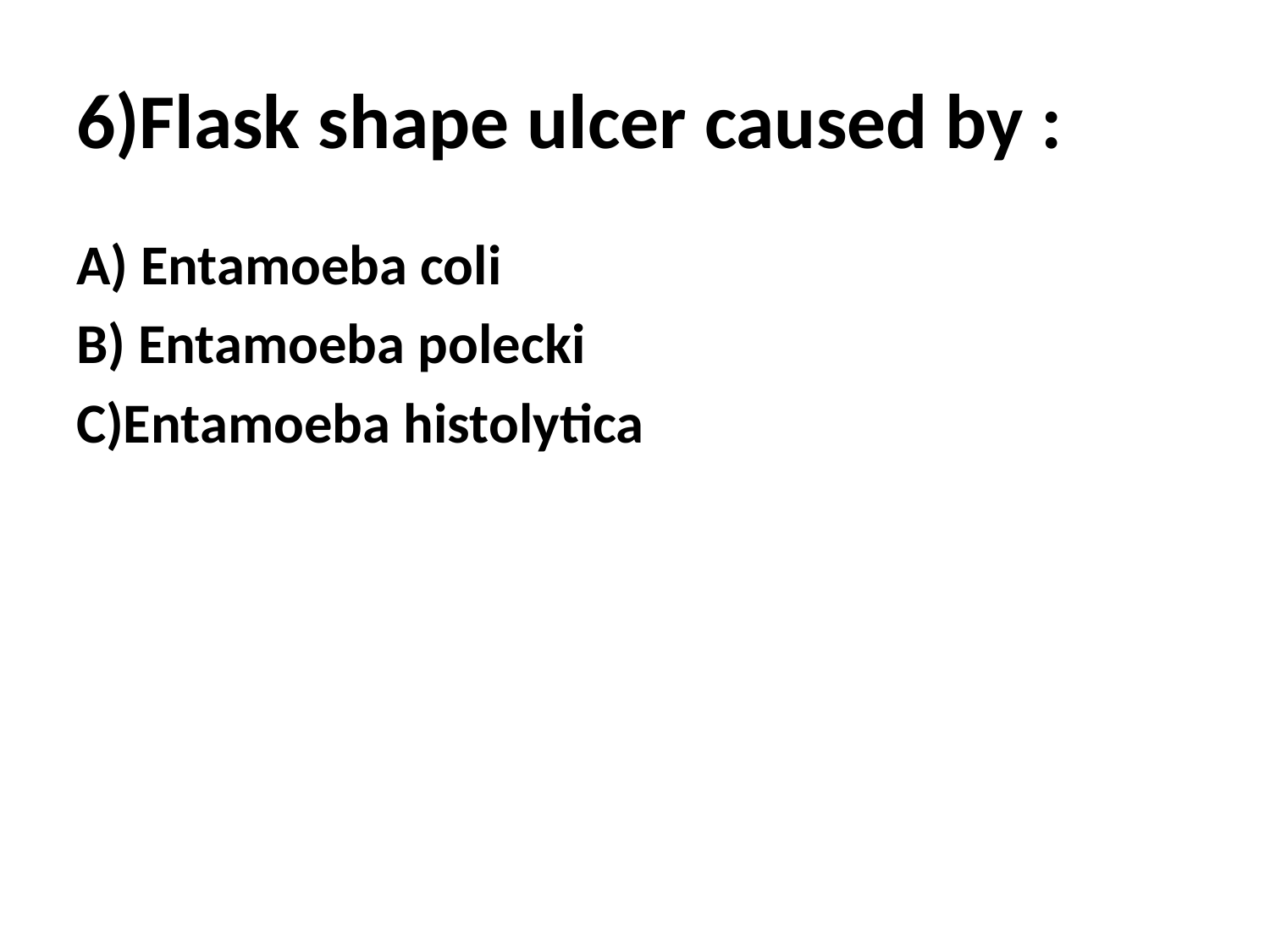

# 6)Flask shape ulcer caused by :
A) Entamoeba coli
B) Entamoeba polecki
C)Entamoeba histolytica